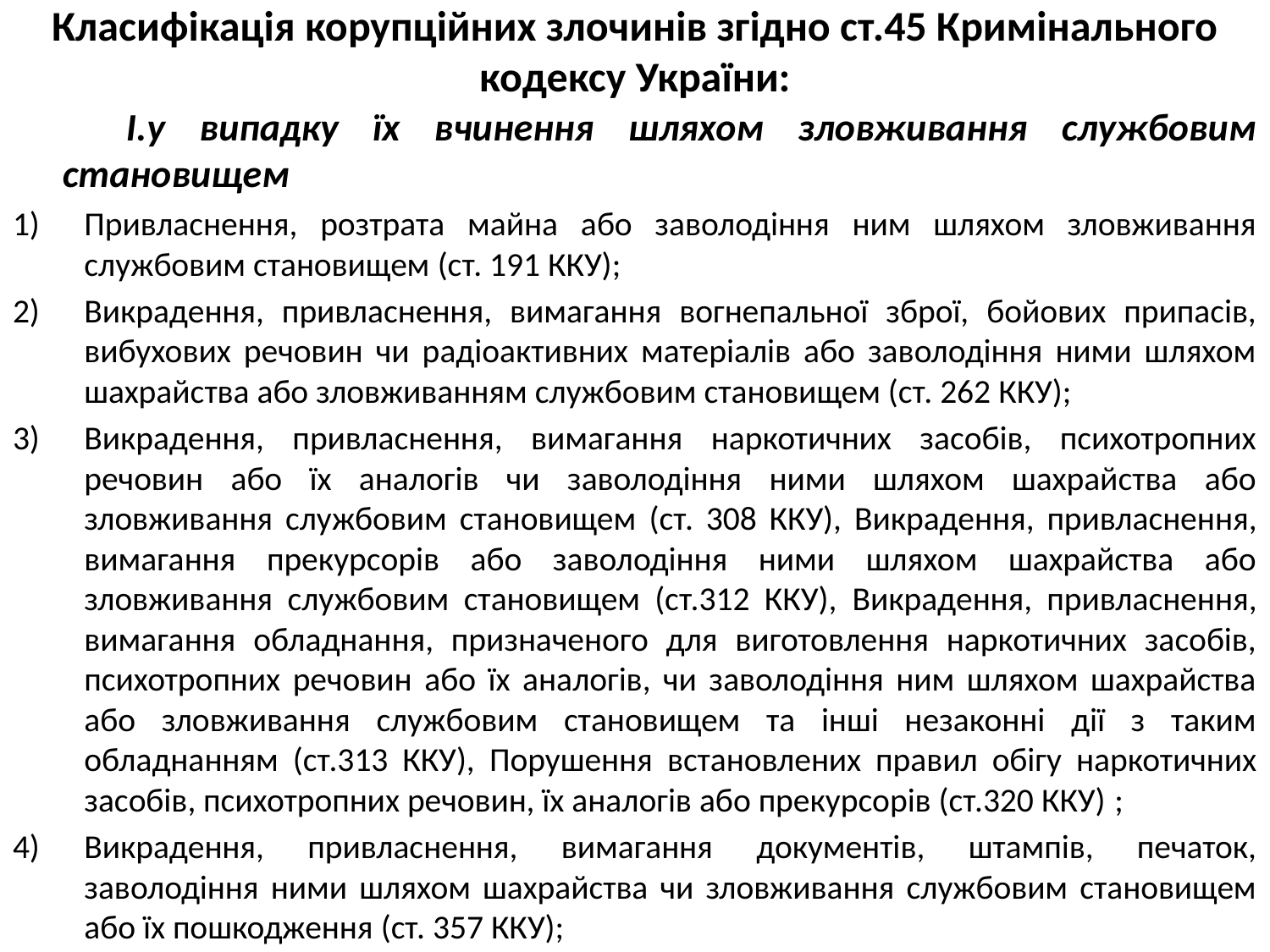

# Класифікація корупційних злочинів згідно ст.45 Кримінального кодексу України:
у випадку їх вчинення шляхом зловживання службовим становищем
Привласнення, розтрата майна або заволодіння ним шляхом зловживання службовим становищем (ст. 191 ККУ);
Викрадення, привласнення, вимагання вогнепальної зброї, бойових припасів, вибухових речовин чи радіоактивних матеріалів або заволодіння ними шляхом шахрайства або зловживанням службовим становищем (ст. 262 ККУ);
Викрадення, привласнення, вимагання наркотичних засобів, психотропних речовин або їх аналогів чи заволодіння ними шляхом шахрайства або зловживання службовим становищем (ст. 308 ККУ), Викрадення, привласнення, вимагання прекурсорів або заволодіння ними шляхом шахрайства або зловживання службовим становищем (ст.312 ККУ), Викрадення, привласнення, вимагання обладнання, призначеного для виготовлення наркотичних засобів, психотропних речовин або їх аналогів, чи заволодіння ним шляхом шахрайства або зловживання службовим становищем та інші незаконні дії з таким обладнанням (ст.313 ККУ), Порушення встановлених правил обігу наркотичних засобів, психотропних речовин, їх аналогів або прекурсорів (ст.320 ККУ) ;
Викрадення, привласнення, вимагання документів, штампів, печаток, заволодіння ними шляхом шахрайства чи зловживання службовим становищем або їх пошкодження (ст. 357 ККУ);